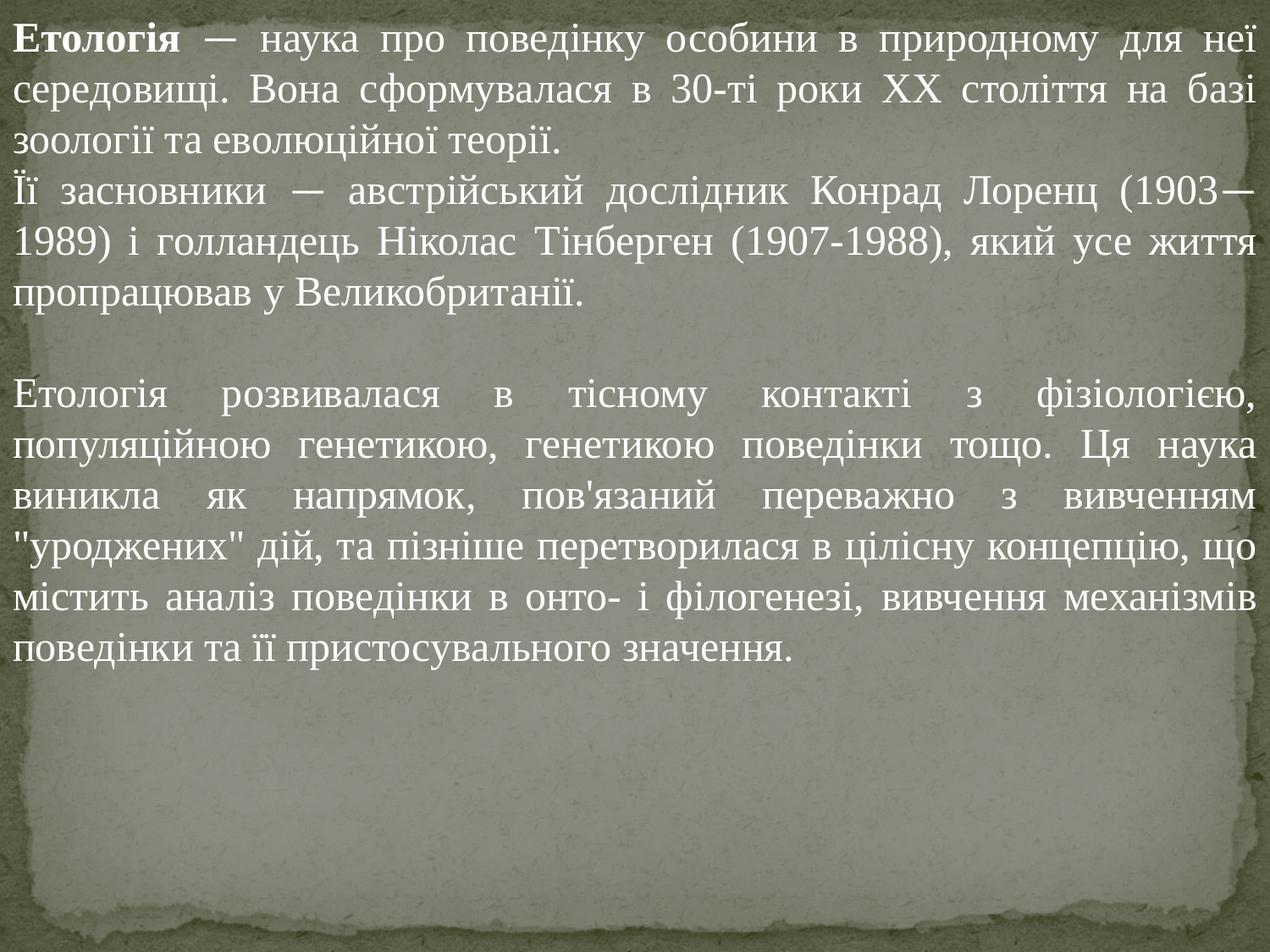

Етологія — наука про поведінку особини в природному для неї середовищі. Вона сформувалася в 30-ті роки XX століття на базі зоології та еволюційної теорії.
Її засновники — австрійський дослідник Конрад Лоренц (1903— 1989) і голландець Ніколас Тінберген (1907-1988), який усе життя пропрацював у Великобританії.

Етологія розвивалася в тісному контакті з фізіологією, популяційною генетикою, генетикою поведінки тощо. Ця наука виникла як напрямок, пов'язаний переважно з вивченням "уроджених" дій, та пізніше перетворилася в цілісну концепцію, що містить аналіз поведінки в онто- і філогенезі, вивчення механізмів поведінки та її пристосувального значення.